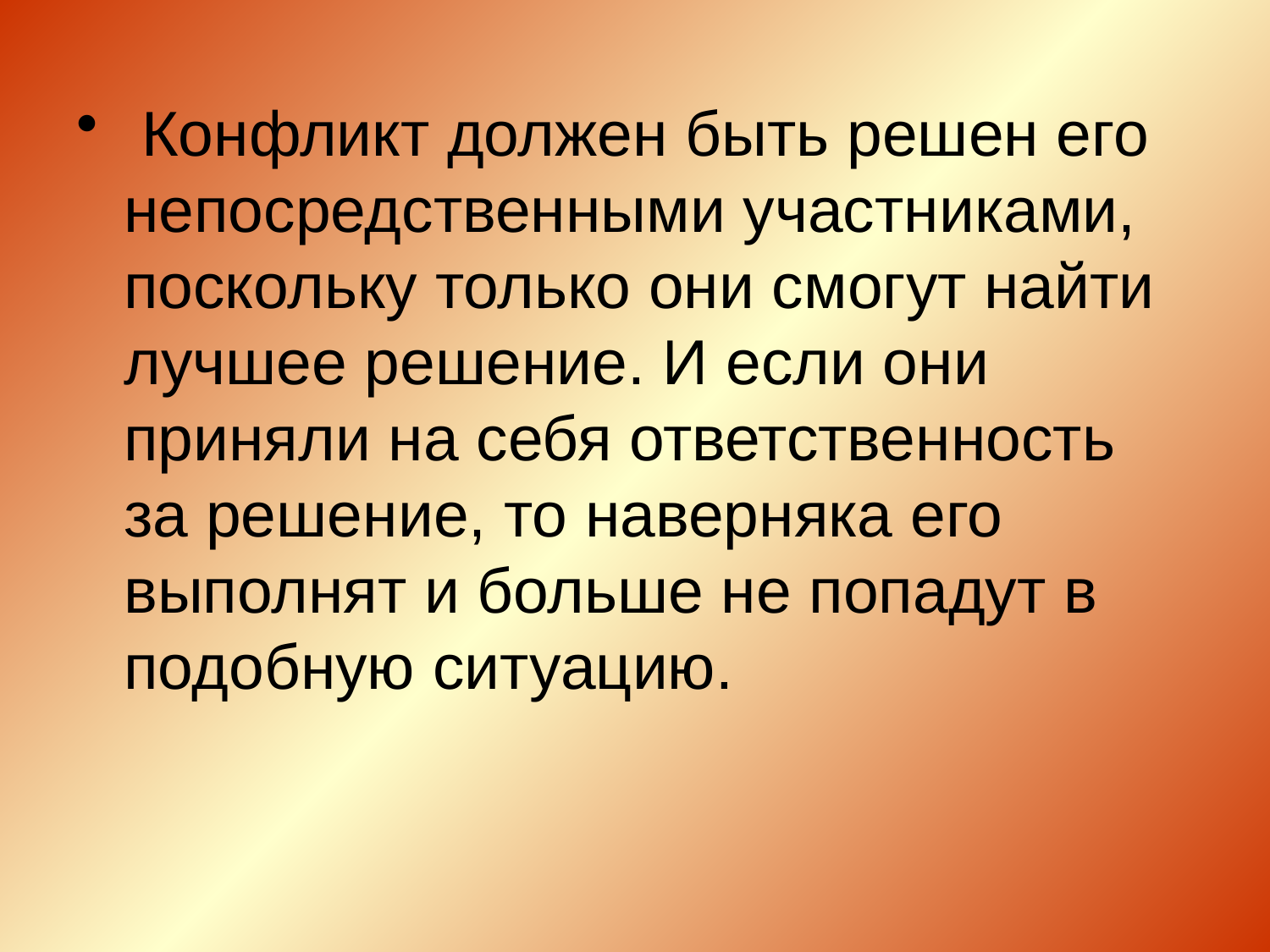

Конфликт должен быть решен его непосредственными участниками, поскольку только они смогут найти лучшее решение. И если они приняли на себя ответственность за решение, то наверняка его выполнят и больше не попадут в подобную ситуацию.